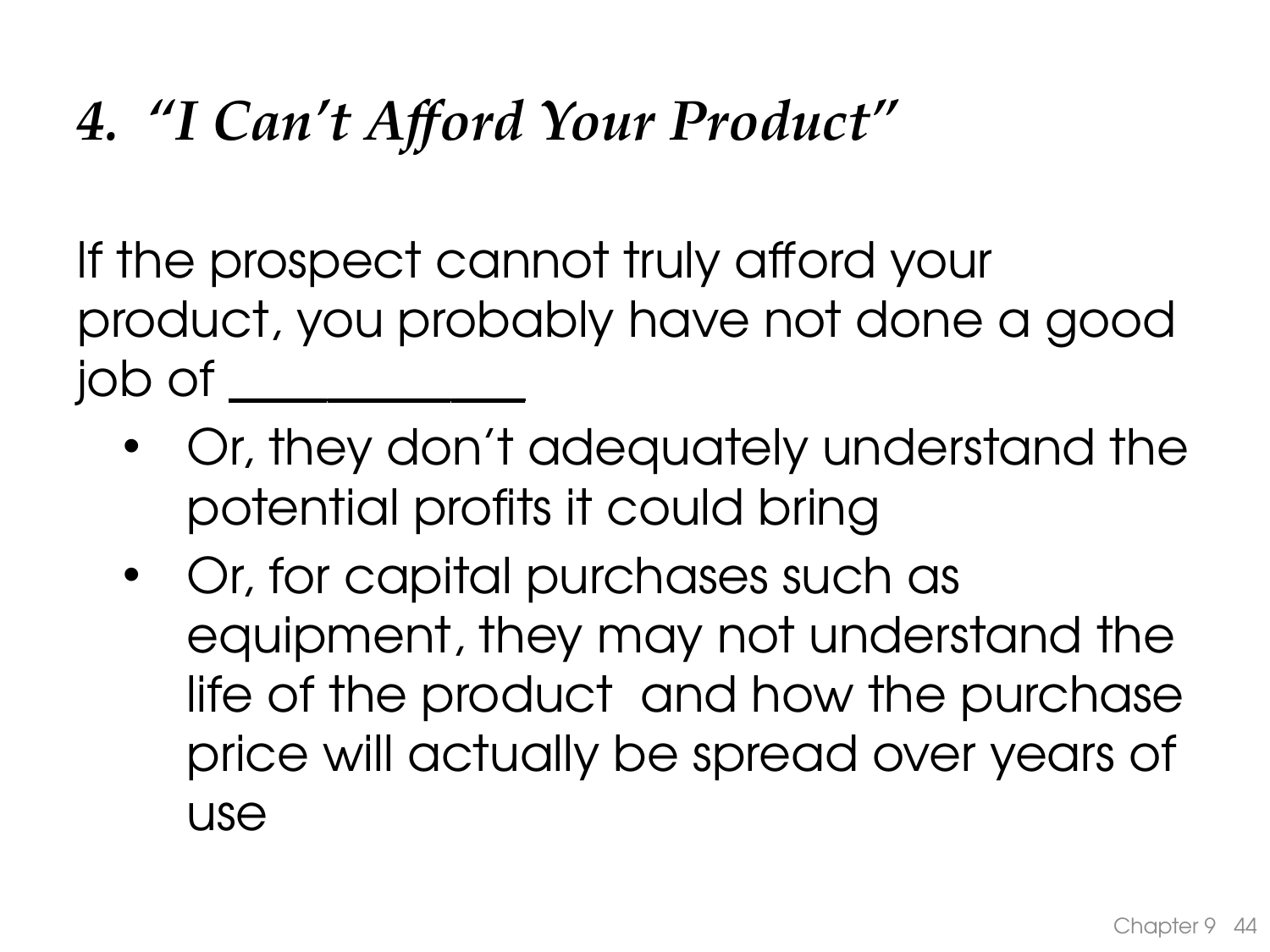

# 4.  “I Can’t Afford Your Product”
If the prospect cannot truly afford your product, you probably have not done a good job of ____________
Or, they don’t adequately understand the potential profits it could bring
Or, for capital purchases such as equipment, they may not understand the life of the product  and how the purchase price will actually be spread over years of use